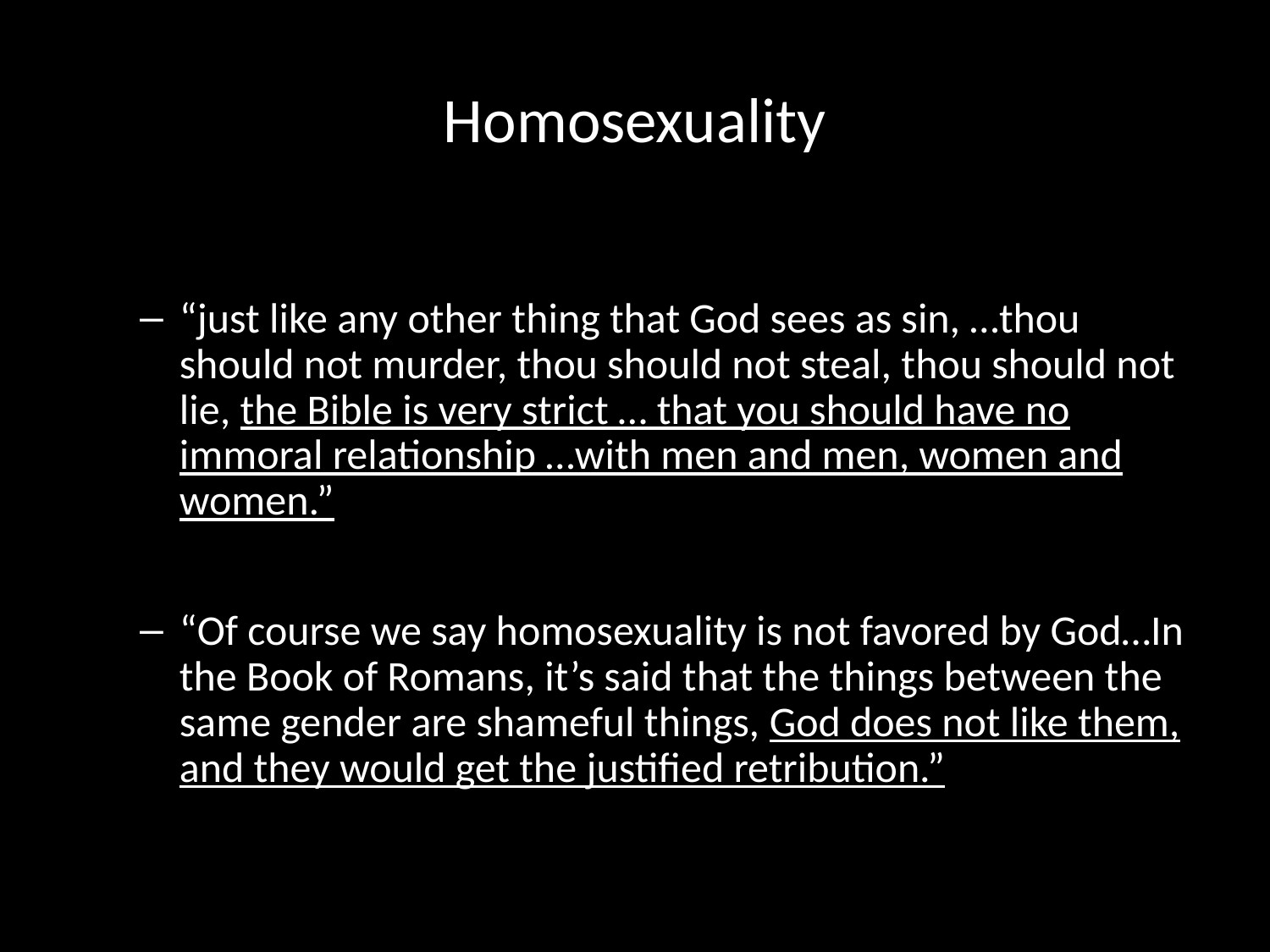

# Homosexuality

“just like any other thing that God sees as sin, …thou should not murder, thou should not steal, thou should not lie, the Bible is very strict … that you should have no immoral relationship …with men and men, women and women.”

“Of course we say homosexuality is not favored by God…In the Book of Romans, it’s said that the things between the same gender are shameful things, God does not like them, and they would get the justified retribution.”